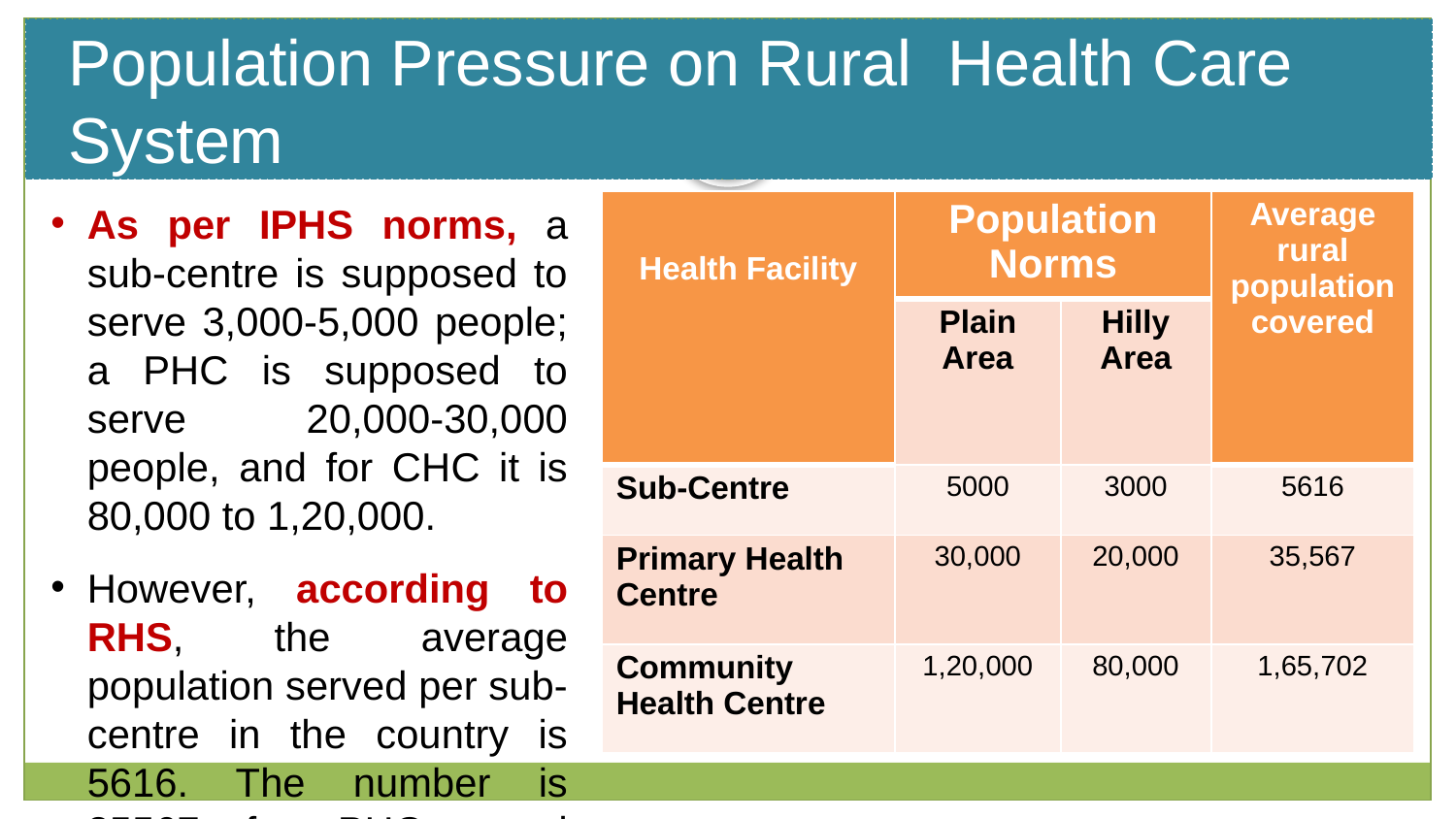

Population Pressure on Rural  Health Care System
# Slide Title
As per IPHS norms, a sub-centre is supposed to serve 3,000-5,000 people; a PHC is supposed to serve 20,000-30,000 people, and for CHC it is 80,000 to 1,20,000.
However, according to RHS, the average population served per sub-centre in the country is 5616. The number is 35567 for PHCs, and 165702  for CHCs.

| Health Facility | Population Norms |  | Average rural population covered |
| --- | --- | --- | --- |
|  | Plain Area | Hilly Area |  |
| Sub-Centre | 5000 | 3000 | 5616 |
| Primary Health Centre | 30,000 | 20,000 | 35,567 |
| Community Health Centre | 1,20,000 | 80,000 | 1,65,702 |